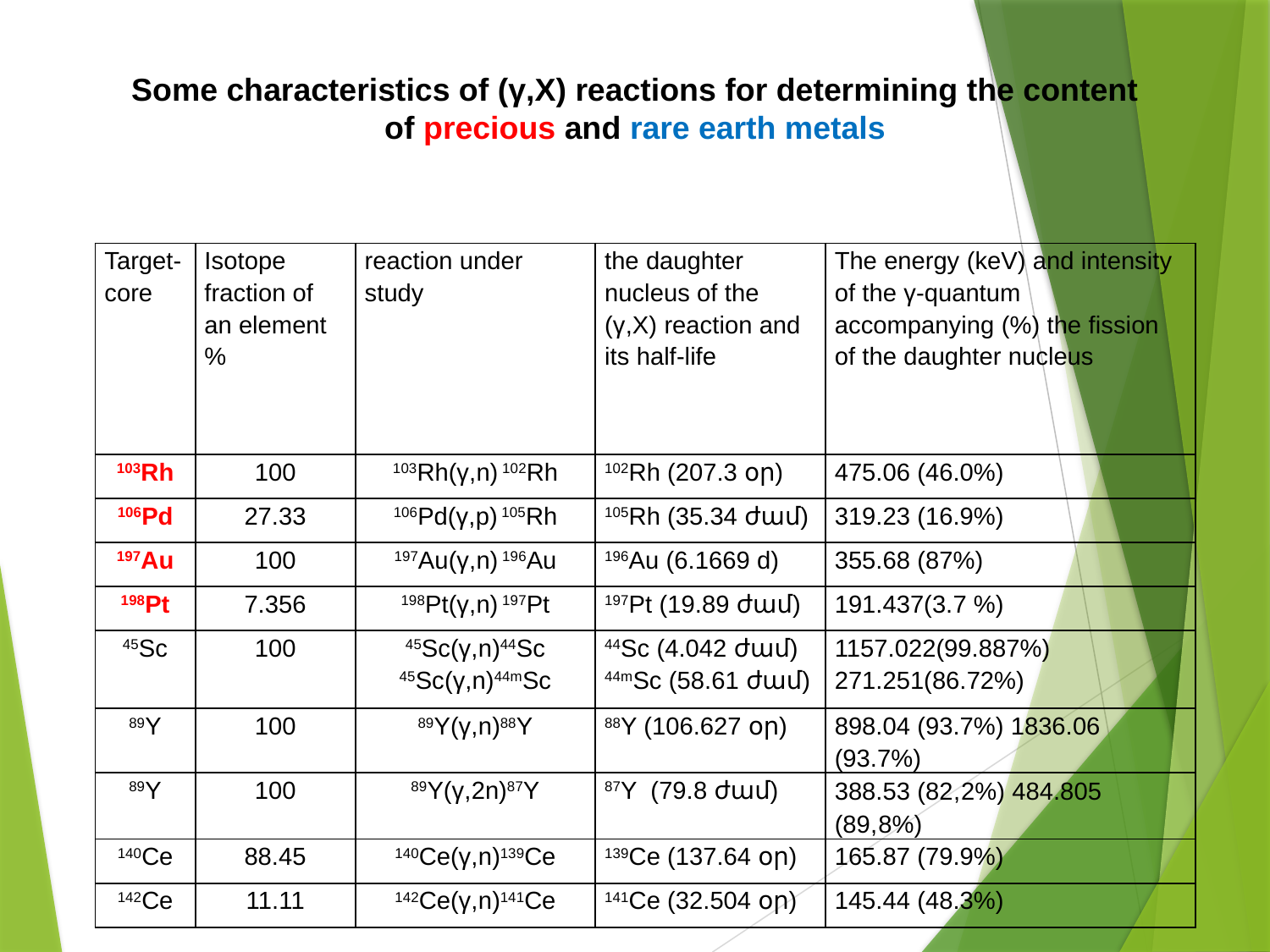

Some characteristics of (γ,X) reactions for determining the content of precious and rare earth metals
| Target-core | Isotope fraction of an element % | reaction under study | the daughter nucleus of the (γ,X) reaction and its half-life | The energy (keV) and intensity of the γ-quantum accompanying (%) the fission of the daughter nucleus |
| --- | --- | --- | --- | --- |
| 103Rh | 100 | 103Rh(γ,n) 102Rh | 102Rh (207.3 օր) | 475.06 (46.0%) |
| 106Pd | 27.33 | 106Pd(γ,p) 105Rh | 105Rh (35.34 ժամ) | 319.23 (16.9%) |
| 197Au | 100 | 197Au(γ,n) 196Au | 196Au (6.1669 d) | 355.68 (87%) |
| 198Pt | 7.356 | 198Pt(γ,n) 197Pt | 197Pt (19.89 ժամ) | 191.437(3.7 %) |
| 45Sc | 100 | 45Sc(γ,n)44Sc 45Sc(γ,n)44mSc | 44Sc (4.042 ժամ) 44mSc (58.61 ժամ) | 1157.022(99.887%) 271.251(86.72%) |
| 89Y | 100 | 89Y(γ,n)88Y | 88Y (106.627 օր) | 898.04 (93.7%) 1836.06 (93.7%) |
| 89Y | 100 | 89Y(γ,2n)87Y | 87Y (79.8 ժամ) | 388.53 (82,2%) 484.805 (89,8%) |
| 140Ce | 88.45 | 140Ce(γ,n)139Ce | 139Ce (137.64 օր) | 165.87 (79.9%) |
| 142Ce | 11.11 | 142Ce(γ,n)141Ce | 141Ce (32.504 օր) | 145.44 (48.3%) |